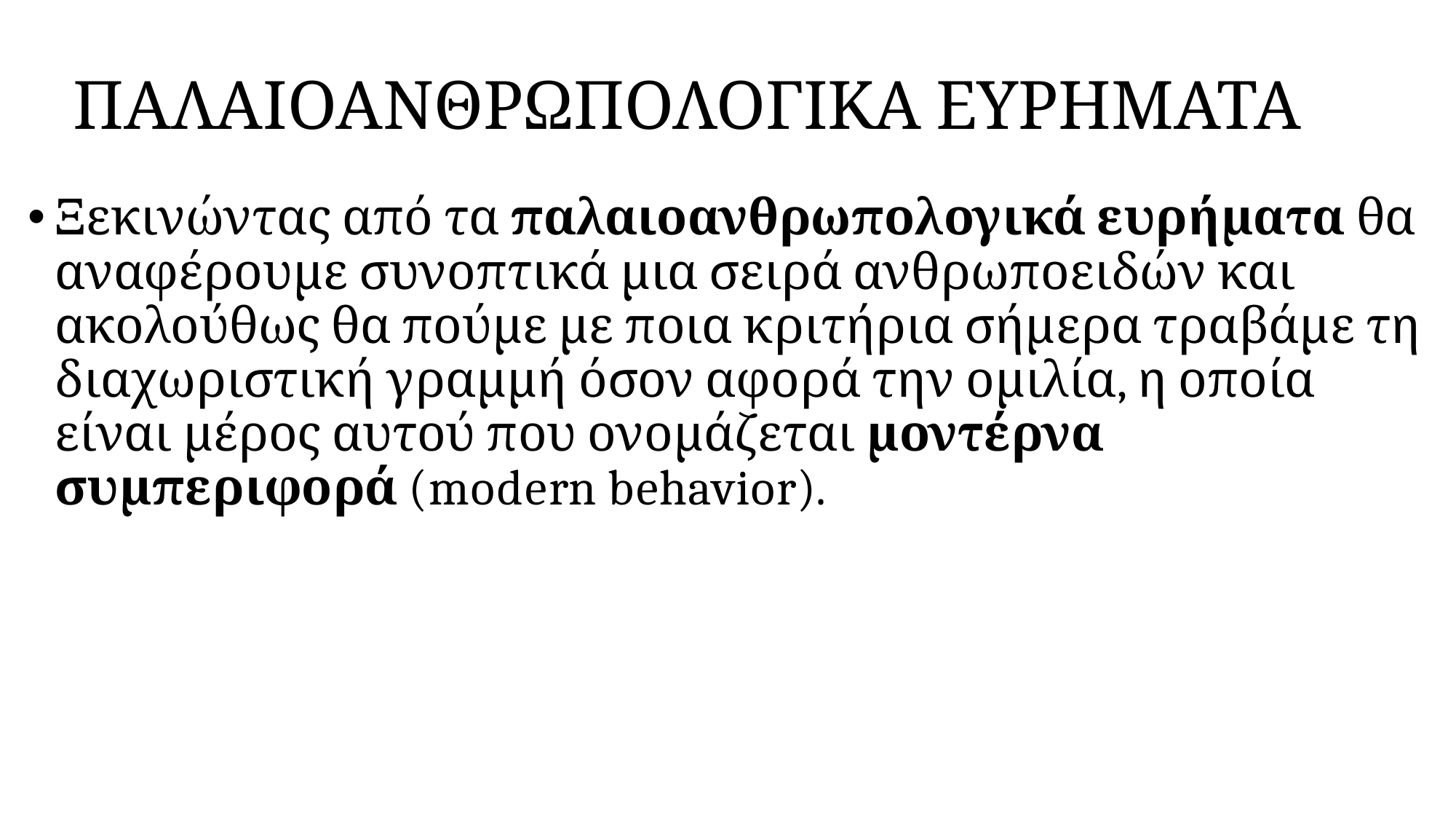

# ΠΑΛΑΙΟΑΝΘΡΩΠΟΛΟΓΙΚΑ ΕΥΡΗΜΑΤΑ
Ξεκινώντας από τα παλαιοανθρωπολογικά ευρήματα θα αναφέρουμε συνοπτικά μια σειρά ανθρωποειδών και ακολούθως θα πούμε με ποια κριτήρια σήμερα τραβάμε τη διαχωριστική γραμμή όσον αφορά την ομιλία, η οποία είναι μέρος αυτού που ονομάζεται μοντέρνα συμπεριφορά (modern behavior).